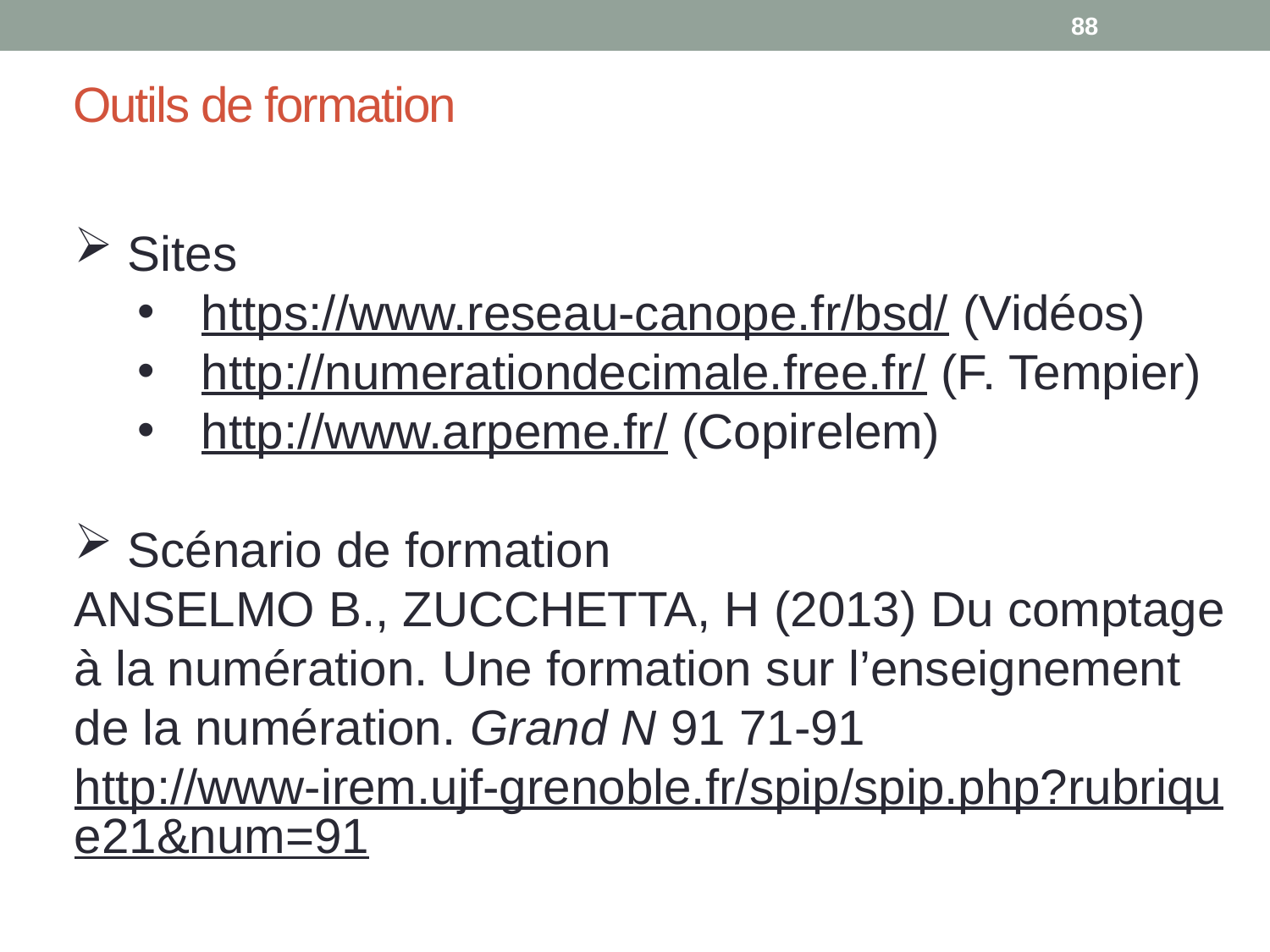

88
# Outils de formation

 Sites
https://www.reseau-canope.fr/bsd/ (Vidéos)
http://numerationdecimale.free.fr/ (F. Tempier)
http://www.arpeme.fr/ (Copirelem)

 Scénario de formation
Anselmo B., Zucchetta, H (2013) Du comptage à la numération. Une formation sur l’enseignement de la numération. Grand N 91 71-91
http://www-irem.ujf-grenoble.fr/spip/spip.php?rubrique21&num=91